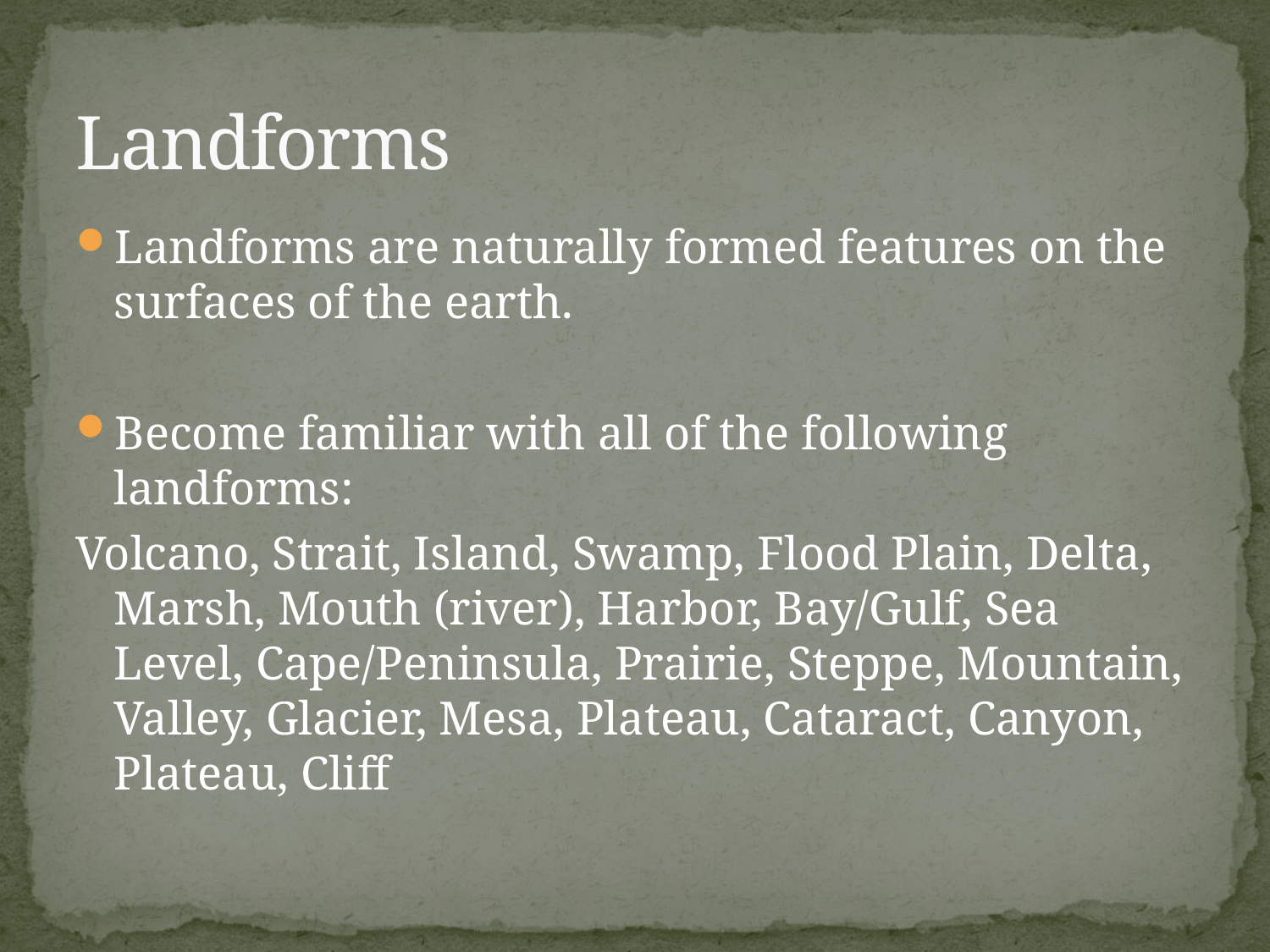

# Landforms
Landforms are naturally formed features on the surfaces of the earth.

Become familiar with all of the following landforms:
Volcano, Strait, Island, Swamp, Flood Plain, Delta, Marsh, Mouth (river), Harbor, Bay/Gulf, Sea Level, Cape/Peninsula, Prairie, Steppe, Mountain, Valley, Glacier, Mesa, Plateau, Cataract, Canyon, Plateau, Cliff